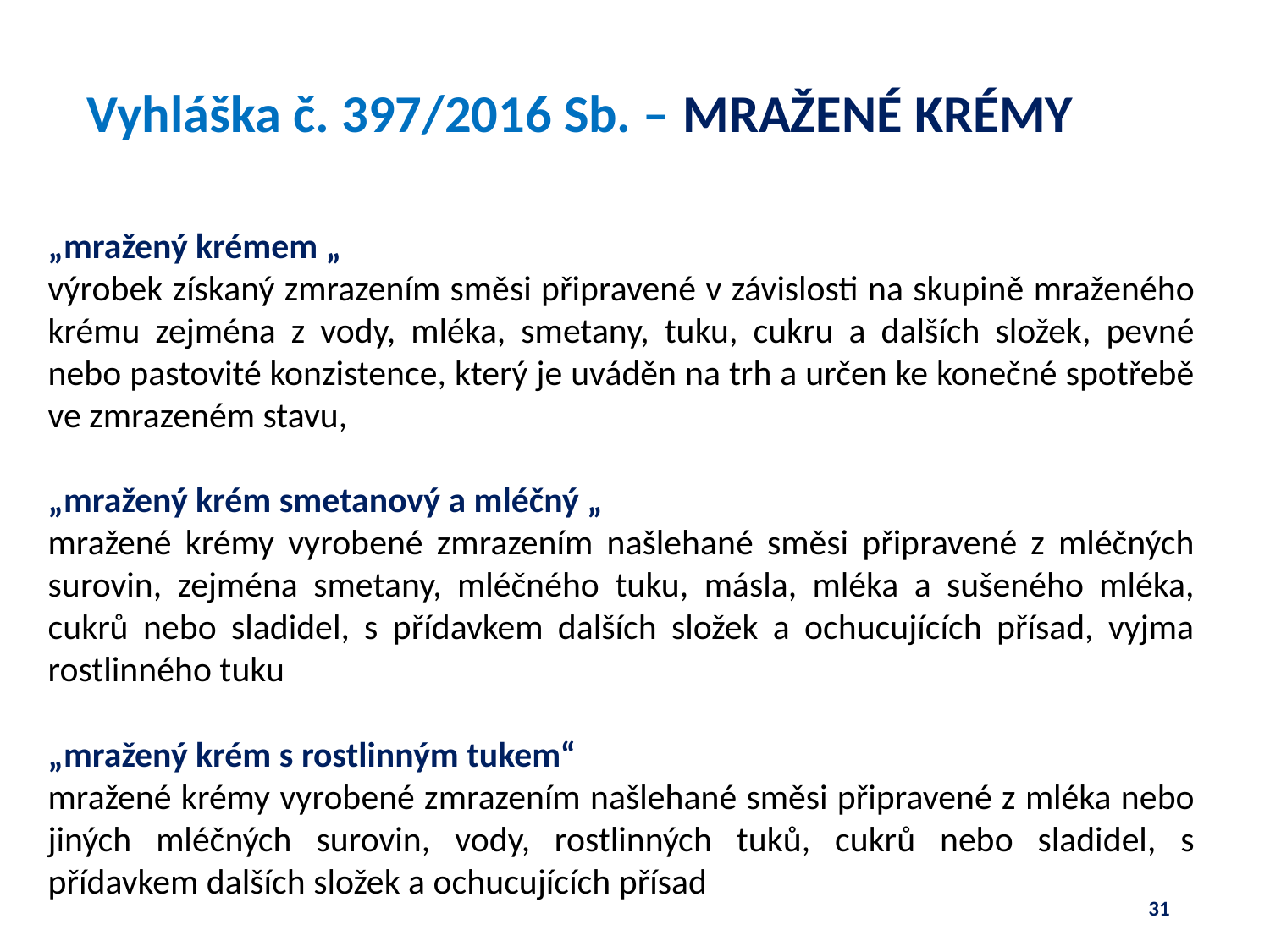

# Vyhláška č. 397/2016 Sb. – MRAŽENÉ KRÉMY
„mražený krémem „
výrobek získaný zmrazením směsi připravené v závislosti na skupině mraženého krému zejména z vody, mléka, smetany, tuku, cukru a dalších složek, pevné nebo pastovité konzistence, který je uváděn na trh a určen ke konečné spotřebě ve zmrazeném stavu,

„mražený krém smetanový a mléčný „
mražené krémy vyrobené zmrazením našlehané směsi připravené z mléčných surovin, zejména smetany, mléčného tuku, másla, mléka a sušeného mléka, cukrů nebo sladidel, s přídavkem dalších složek a ochucujících přísad, vyjma rostlinného tuku

„mražený krém s rostlinným tukem“
mražené krémy vyrobené zmrazením našlehané směsi připravené z mléka nebo jiných mléčných surovin, vody, rostlinných tuků, cukrů nebo sladidel, s přídavkem dalších složek a ochucujících přísad

31